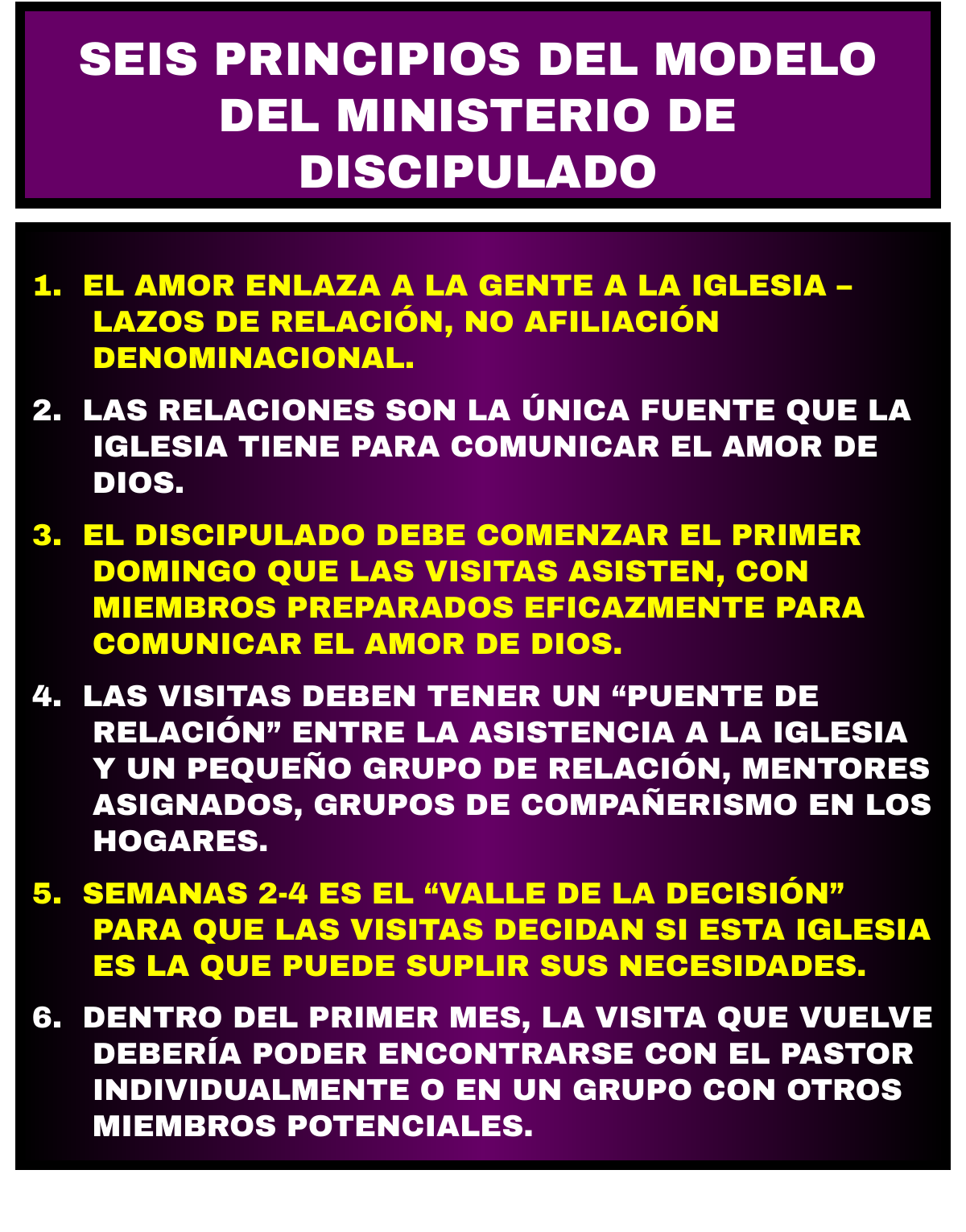

SEIS PRINCIPIOS DEL MODELO DEL MINISTERIO DE DISCIPULADO

1.  EL AMOR ENLAZA A LA GENTE A LA IGLESIA – LAZOS DE RELACIÓN, NO AFILIACIÓN DENOMINACIONAL.

2.  LAS RELACIONES SON LA ÚNICA FUENTE QUE LA IGLESIA TIENE PARA COMUNICAR EL AMOR DE DIOS.

3.  EL DISCIPULADO DEBE COMENZAR EL PRIMER DOMINGO QUE LAS VISITAS ASISTEN, CON MIEMBROS PREPARADOS EFICAZMENTE PARA COMUNICAR EL AMOR DE DIOS.

4.  LAS VISITAS DEBEN TENER UN “PUENTE DE RELACIÓN” ENTRE LA ASISTENCIA A LA IGLESIA Y UN PEQUEÑO GRUPO DE RELACIÓN, MENTORES ASIGNADOS, GRUPOS DE COMPAÑERISMO EN LOS HOGARES.

5.  SEMANAS 2-4 ES EL “VALLE DE LA DECISIÓN” PARA QUE LAS VISITAS DECIDAN SI ESTA IGLESIA ES LA QUE PUEDE SUPLIR SUS NECESIDADES.

6.  DENTRO DEL PRIMER MES, LA VISITA QUE VUELVE DEBERÍA PODER ENCONTRARSE CON EL PASTOR INDIVIDUALMENTE O EN UN GRUPO CON OTROS MIEMBROS POTENCIALES.